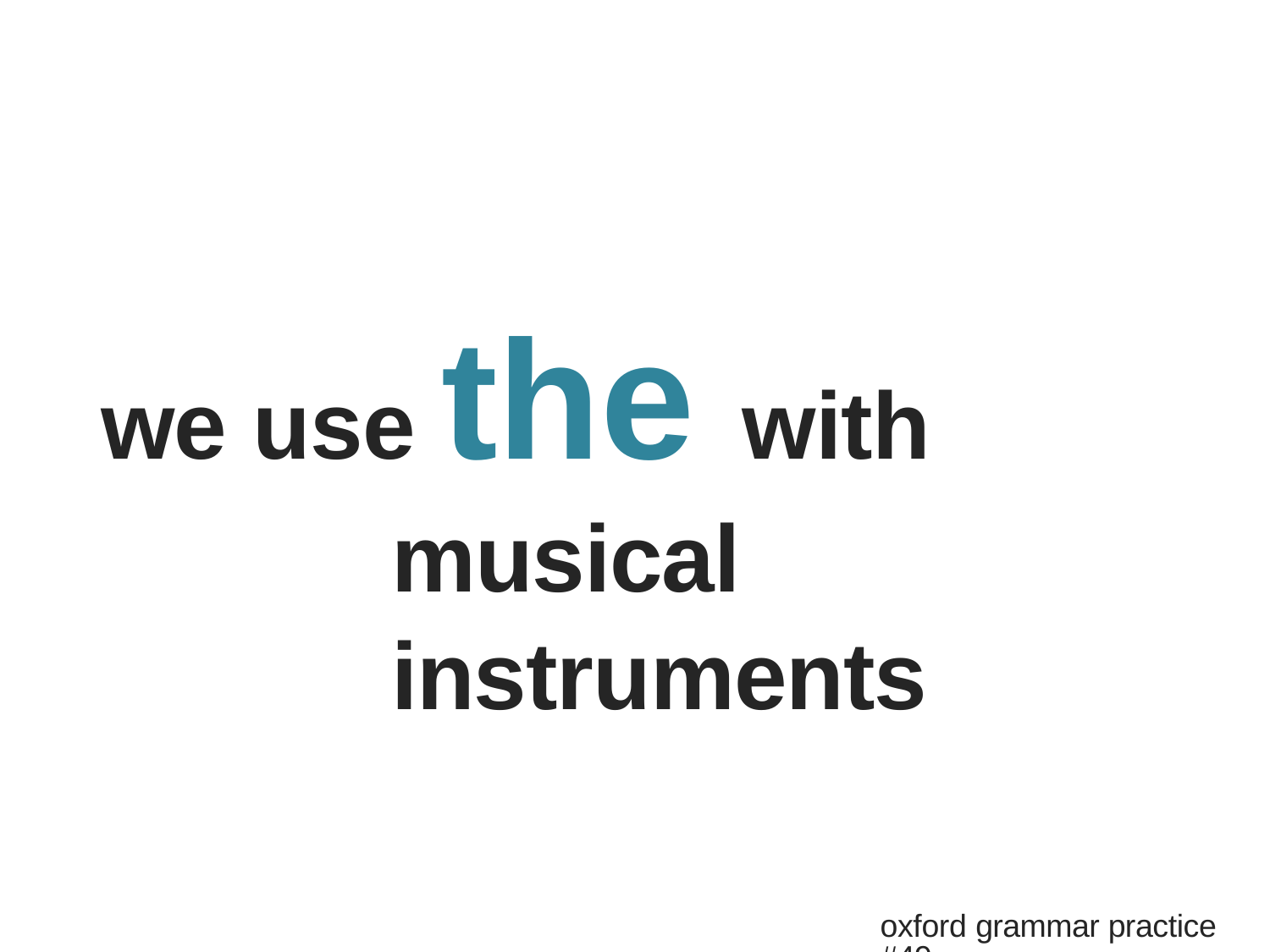

# we use the with musical  instruments
oxford grammar practice #49